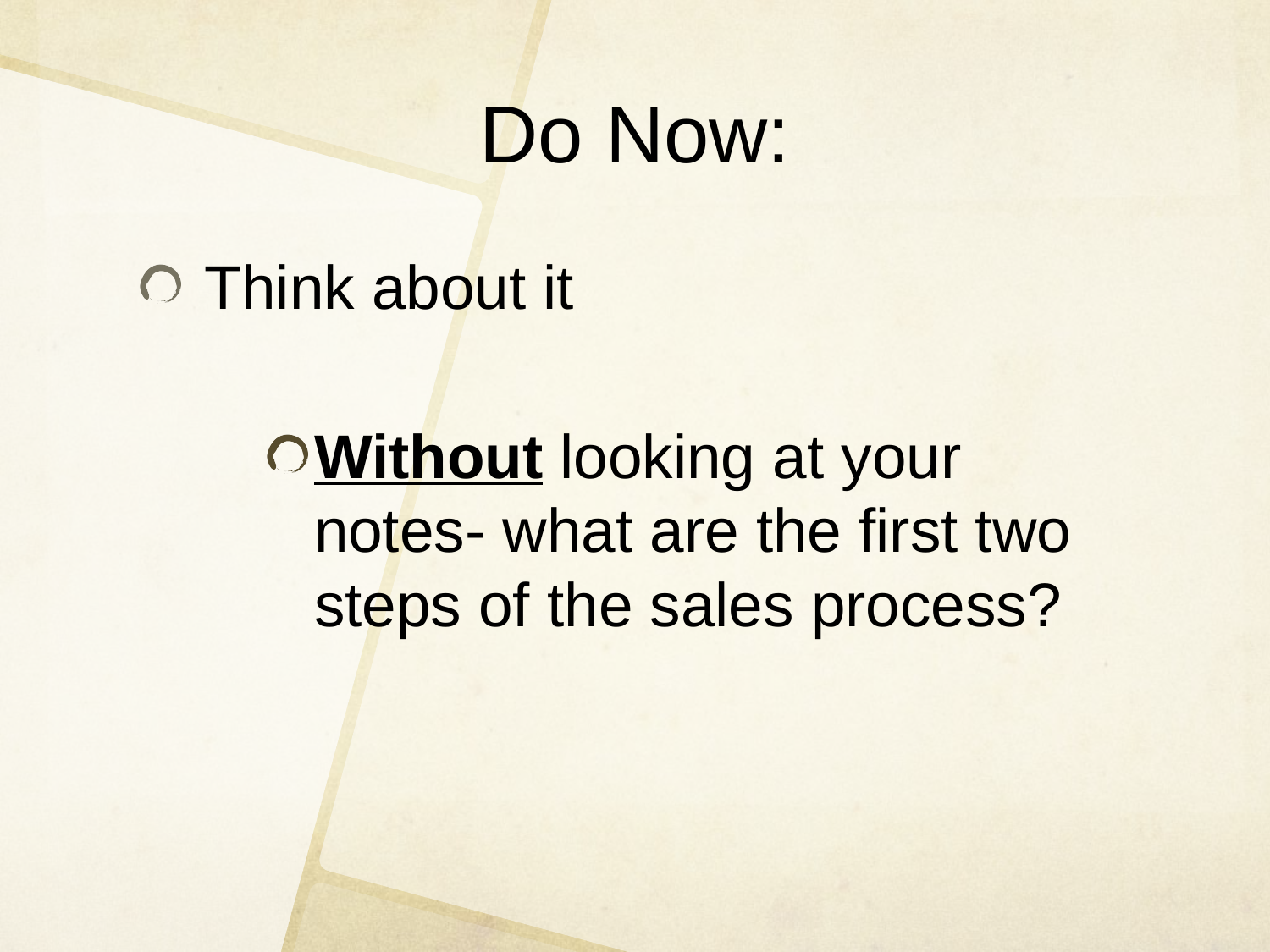

# Do Now:
Think about it

Without looking at your notes- what are the first two steps of the sales process?